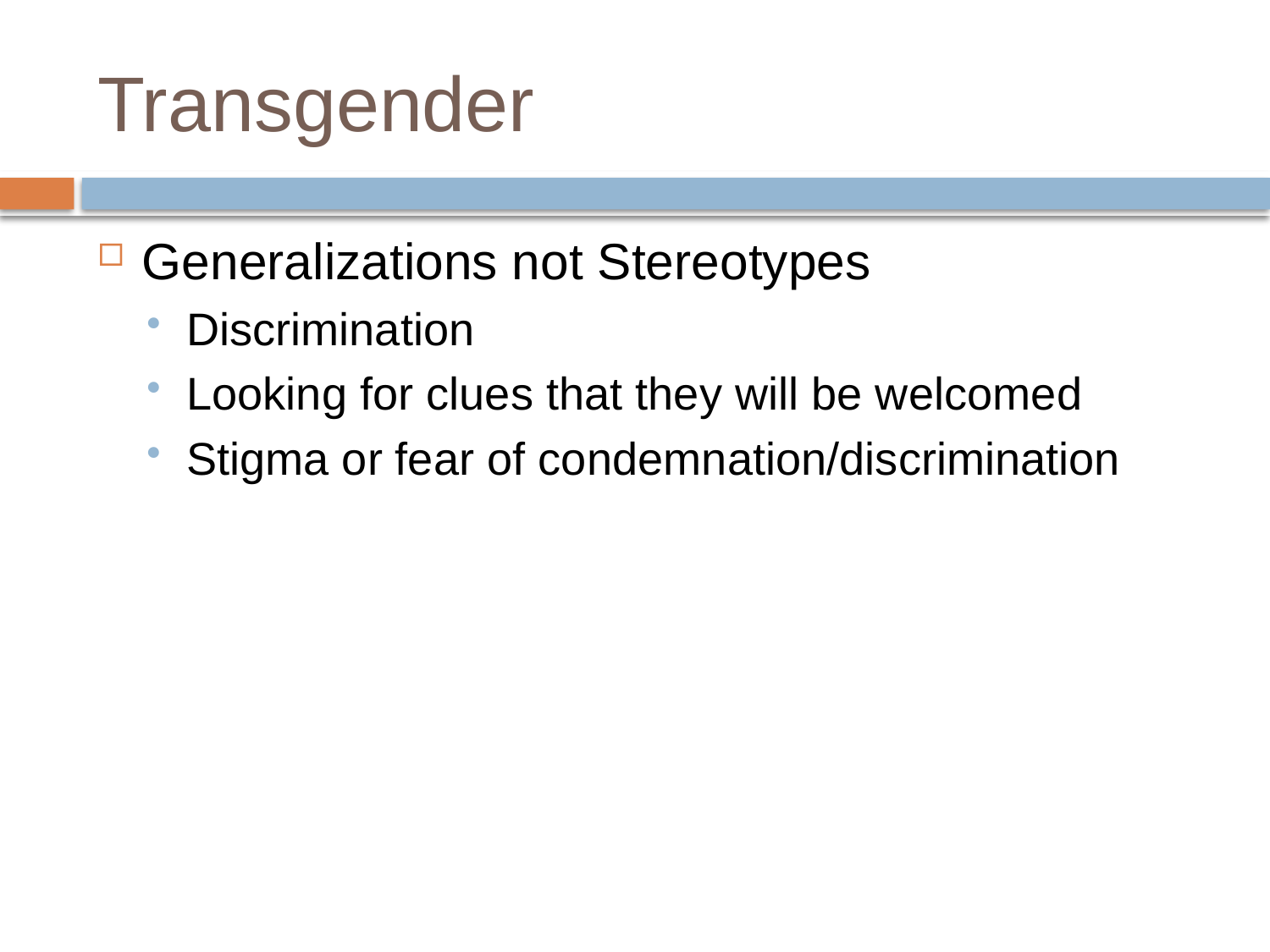

# Transgender
Generalizations not Stereotypes
Discrimination
Looking for clues that they will be welcomed
Stigma or fear of condemnation/discrimination